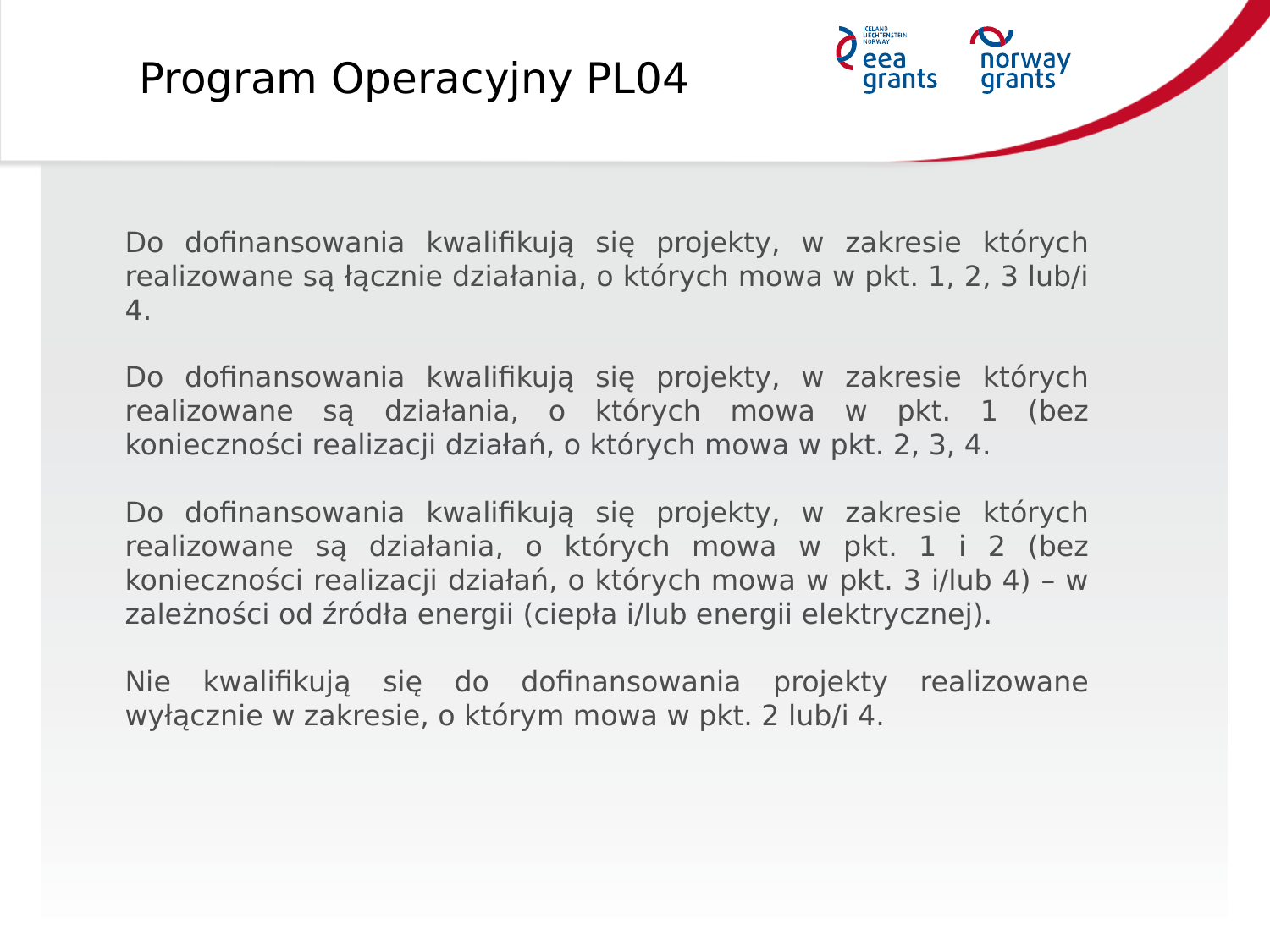

Program Operacyjny PL04
Do dofinansowania kwalifikują się projekty, w zakresie których realizowane są łącznie działania, o których mowa w pkt. 1, 2, 3 lub/i 4.

Do dofinansowania kwalifikują się projekty, w zakresie których realizowane są działania, o których mowa w pkt. 1 (bez konieczności realizacji działań, o których mowa w pkt. 2, 3, 4.

Do dofinansowania kwalifikują się projekty, w zakresie których realizowane są działania, o których mowa w pkt. 1 i 2 (bez konieczności realizacji działań, o których mowa w pkt. 3 i/lub 4) – w zależności od źródła energii (ciepła i/lub energii elektrycznej).

Nie kwalifikują się do dofinansowania projekty realizowane wyłącznie w zakresie, o którym mowa w pkt. 2 lub/i 4.